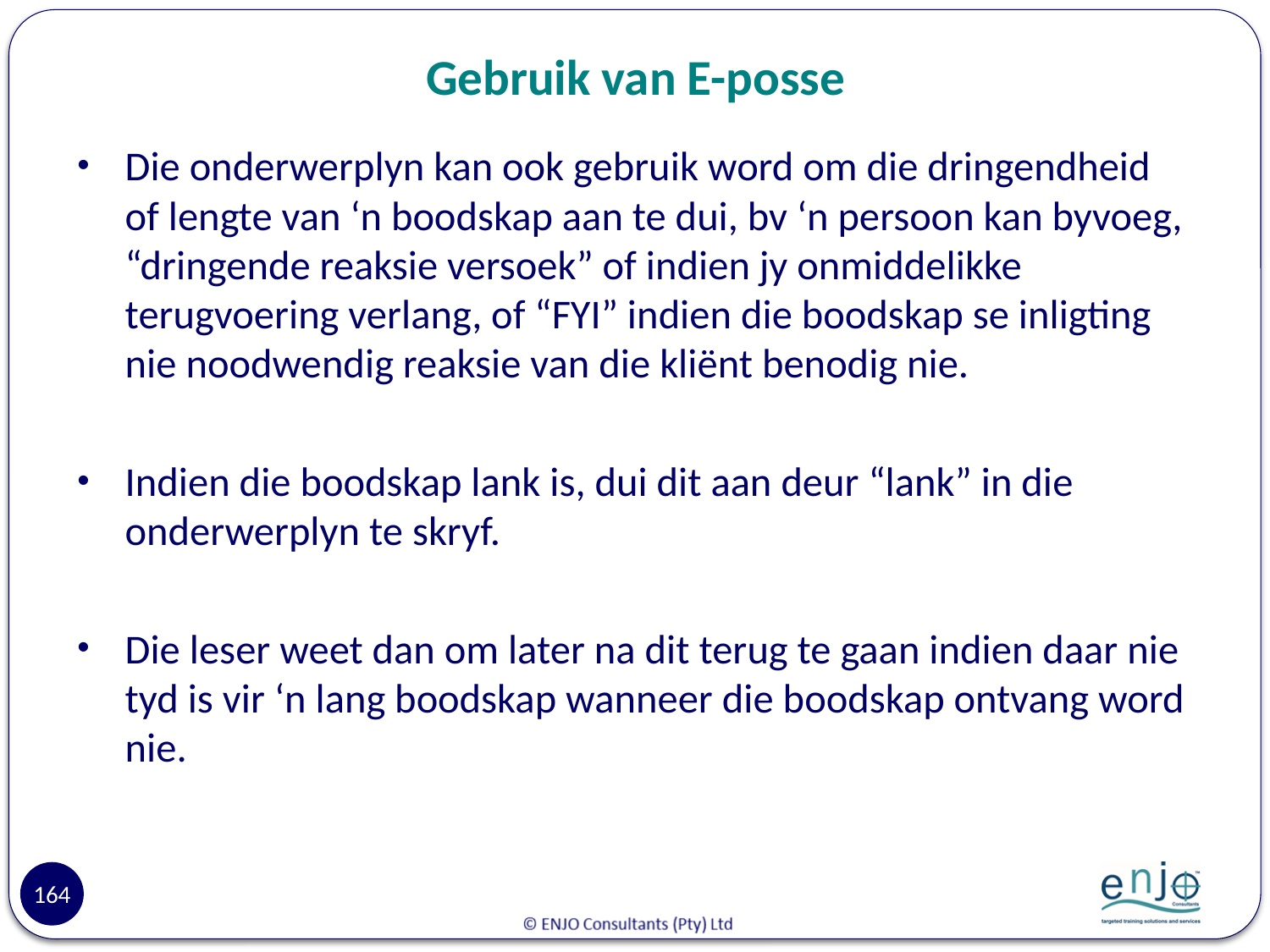

# Gebruik van E-posse
Die onderwerplyn kan ook gebruik word om die dringendheid of lengte van ‘n boodskap aan te dui, bv ‘n persoon kan byvoeg, “dringende reaksie versoek” of indien jy onmiddelikke terugvoering verlang, of “FYI” indien die boodskap se inligting nie noodwendig reaksie van die kliënt benodig nie.

Indien die boodskap lank is, dui dit aan deur “lank” in die onderwerplyn te skryf.

Die leser weet dan om later na dit terug te gaan indien daar nie tyd is vir ‘n lang boodskap wanneer die boodskap ontvang word nie.

164